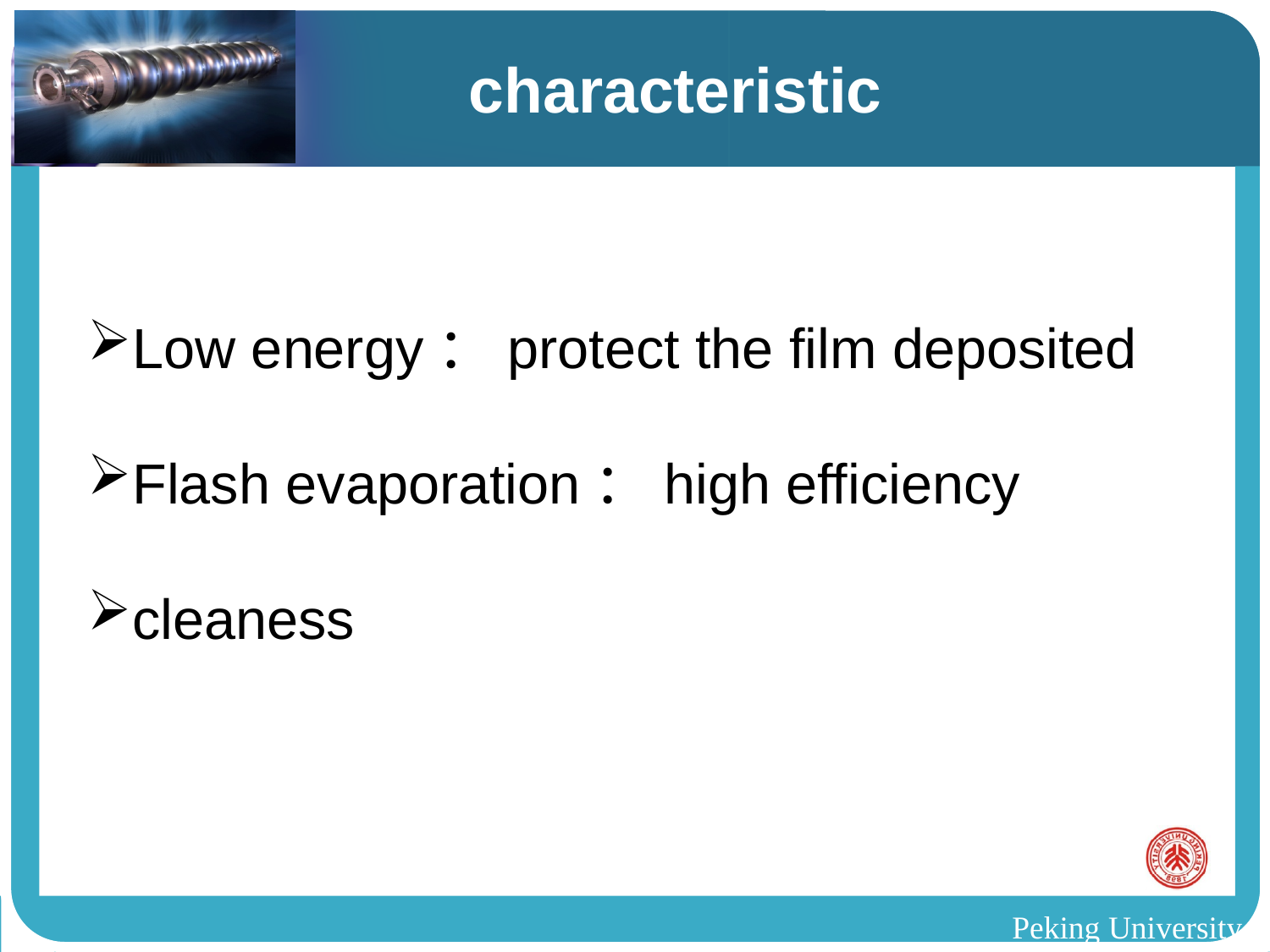

# characteristic
Low energy：protect the film deposited

Flash evaporation：high efficiency

cleaness
Company Logo